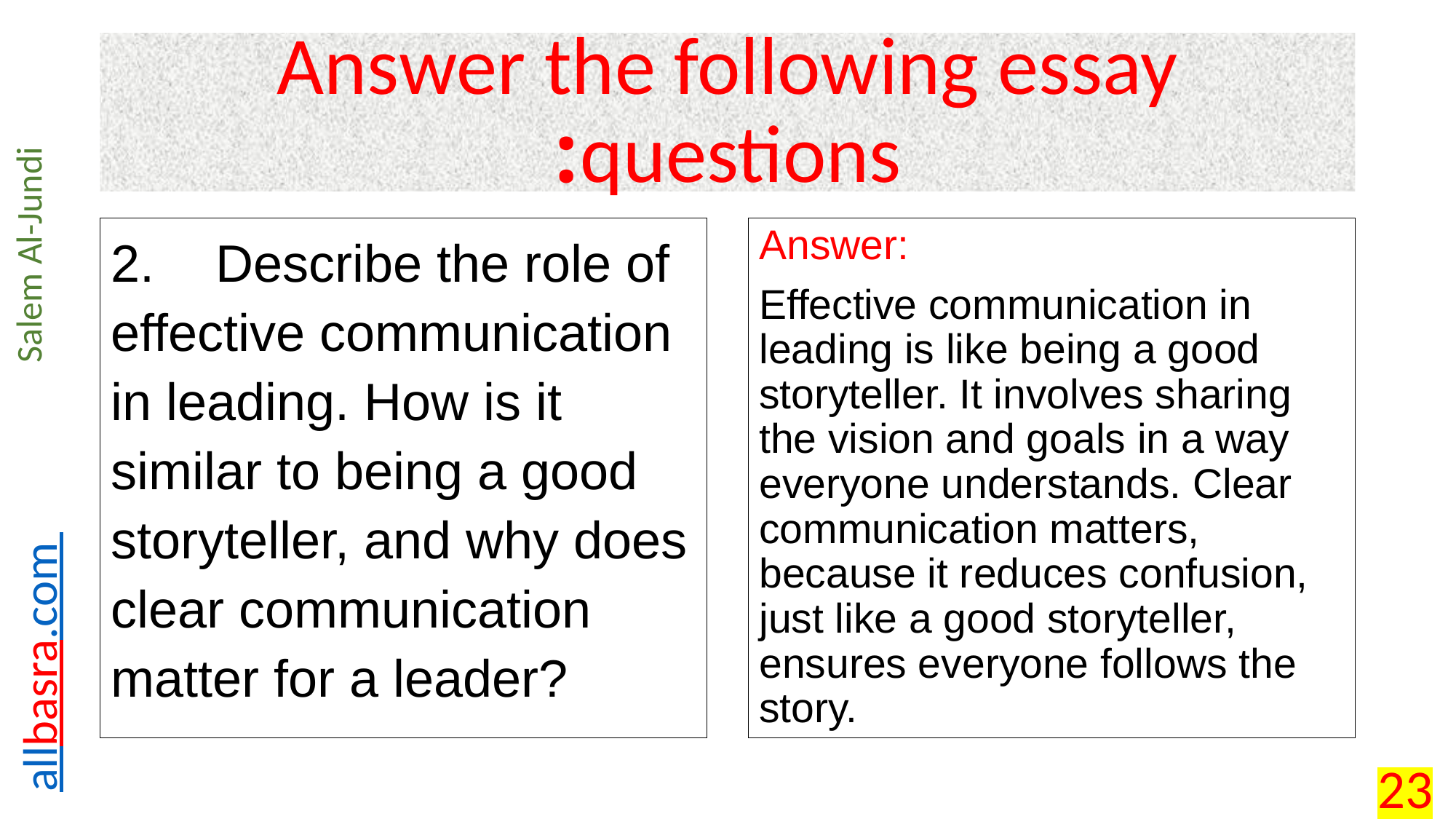

# Answer the following essay questions:
2.	Describe the role of effective communication in leading. How is it similar to being a good storyteller, and why does clear communication matter for a leader?
Answer:
Effective communication in leading is like being a good storyteller. It involves sharing the vision and goals in a way everyone understands. Clear communication matters, because it reduces confusion, just like a good storyteller, ensures everyone follows the story.
23